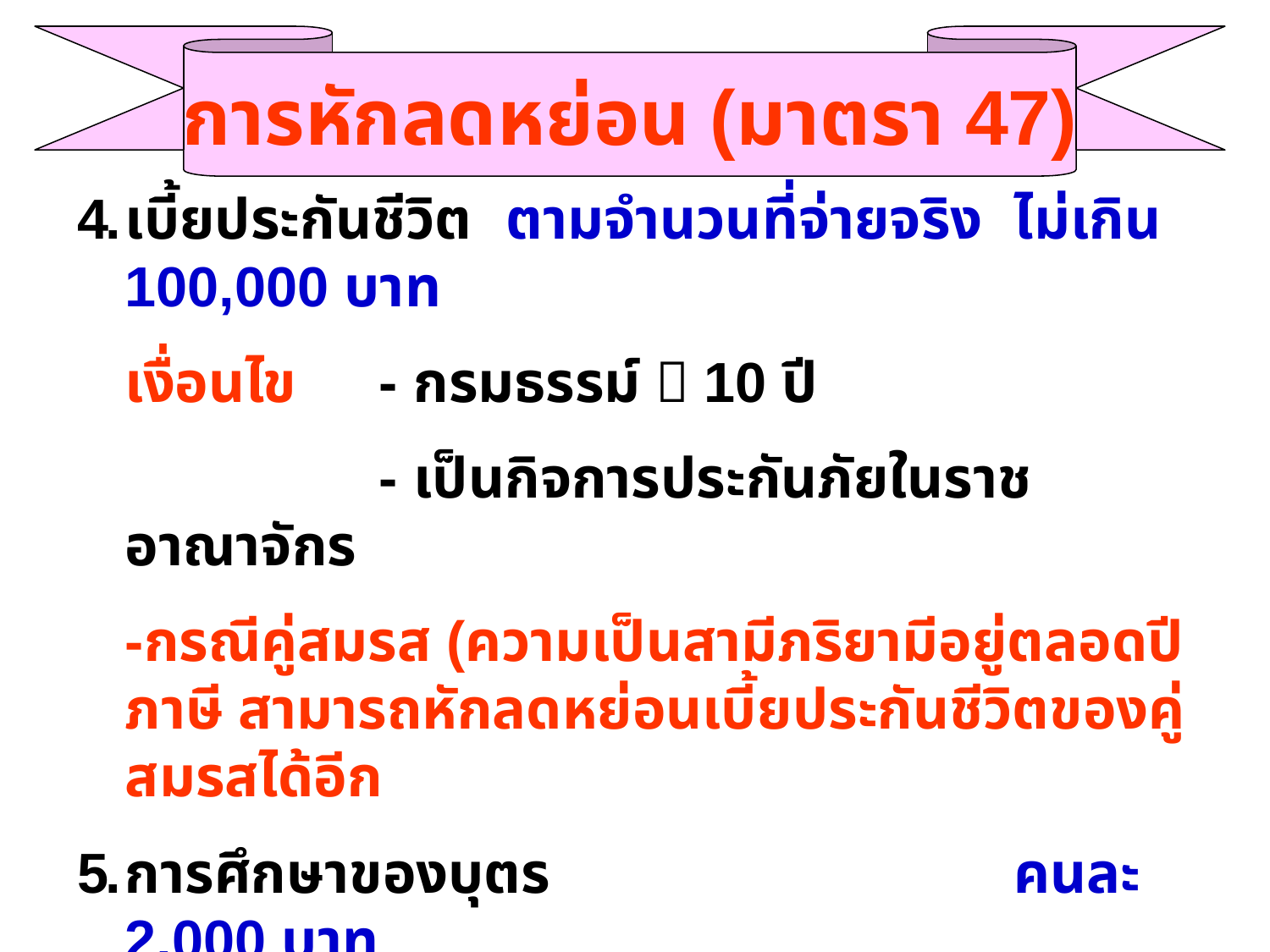

การหักลดหย่อน (มาตรา 47)
เบี้ยประกันชีวิต 	ตามจำนวนที่จ่ายจริง 	ไม่เกิน 100,000 บาท
	เงื่อนไข  	- กรมธรรม์ ≥ 10 ปี
			- เป็นกิจการประกันภัยในราชอาณาจักร
	-กรณีคู่สมรส (ความเป็นสามีภริยามีอยู่ตลอดปีภาษี สามารถหักลดหย่อนเบี้ยประกันชีวิตของคู่สมรสได้อีก
การศึกษาของบุตร 				คนละ 2,000 บาท
	เงื่อนไข	- หักได้เฉพาะบุตรที่มีสิทธิหักลดหย่อนตามข้อ 3 เท่านั้น
			- เฉพาะศึกษาในประเทศไทยเท่านั้น